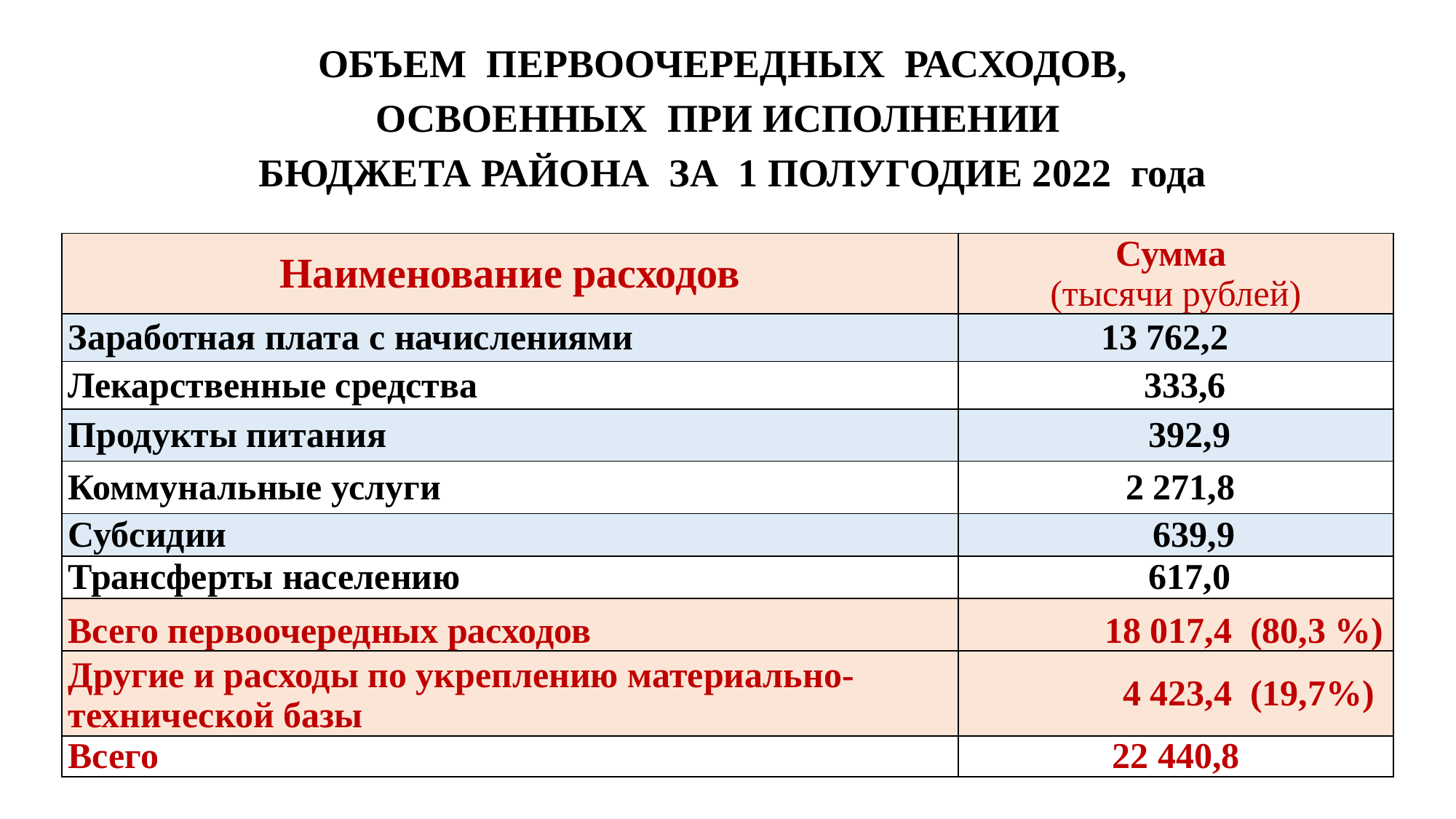

# ОБЪЕМ  ПЕРВООЧЕРЕДНЫХ  РАСХОДОВ, ОСВОЕННЫХ  ПРИ ИСПОЛНЕНИИ БЮДЖЕТА РАЙОНА  ЗА  1 ПОЛУГОДИЕ 2022  года
| Наименование расходов | Сумма (тысячи рублей) |
| --- | --- |
| Заработная плата с начислениями | 13 762,2 |
| Лекарственные средства | 333,6 |
| Продукты питания | 392,9 |
| Коммунальные услуги | 2 271,8 |
| Субсидии | 639,9 |
| Трансферты населению | 617,0 |
| Всего первоочередных расходов | 18 017,4 (80,3 %) |
| Другие и расходы по укреплению материально-технической базы | 4 423,4 (19,7%) |
| Всего | 22 440,8 |